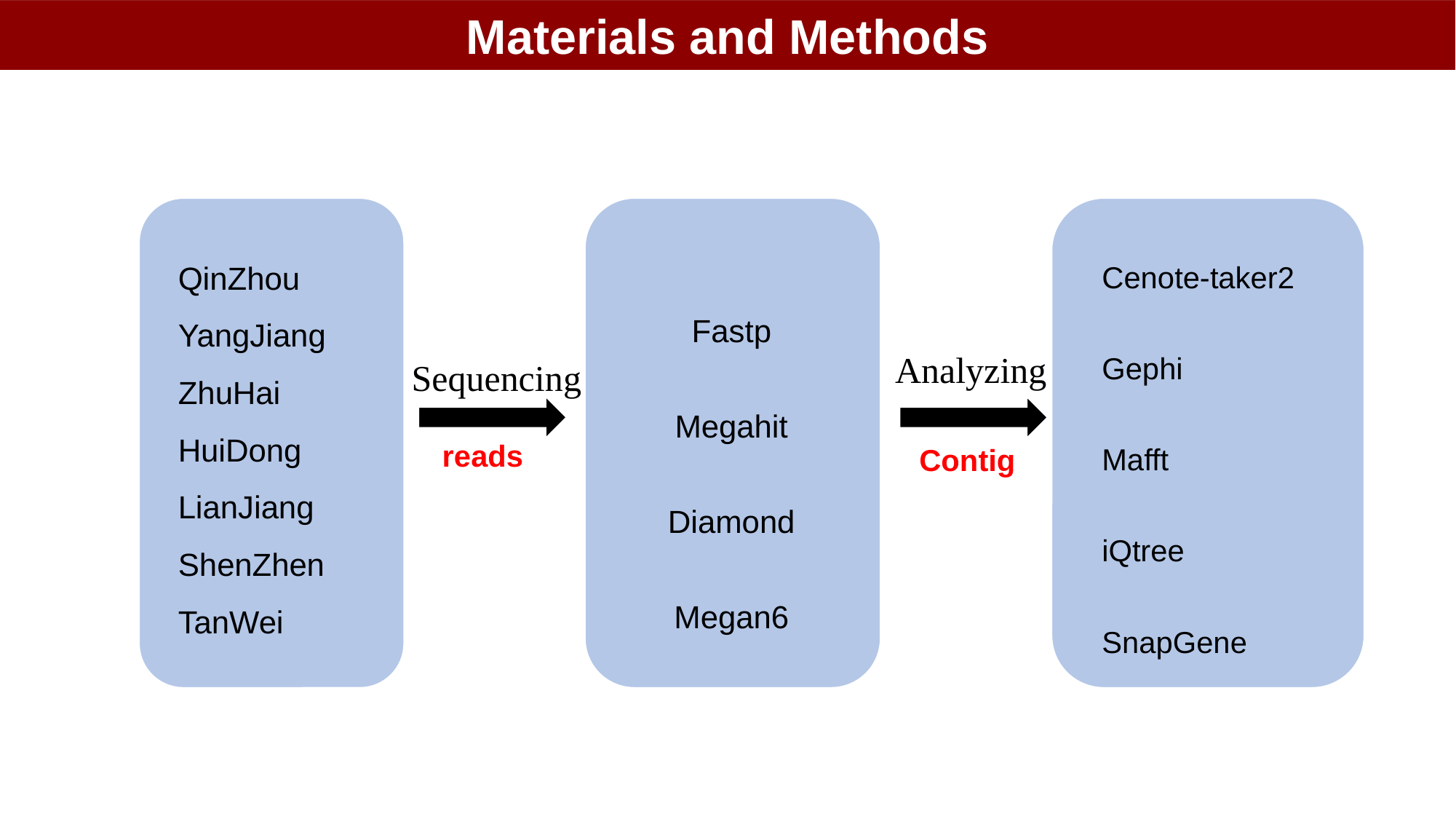

Materials and Methods

QinZhou
YangJiang
ZhuHai
HuiDong
LianJiang
ShenZhen
TanWei

Cenote-taker2
Gephi
Mafft
iQtree
SnapGene
Fastp
Megahit
Diamond
Megan6

reads
Contig
Analyzing
Sequencing